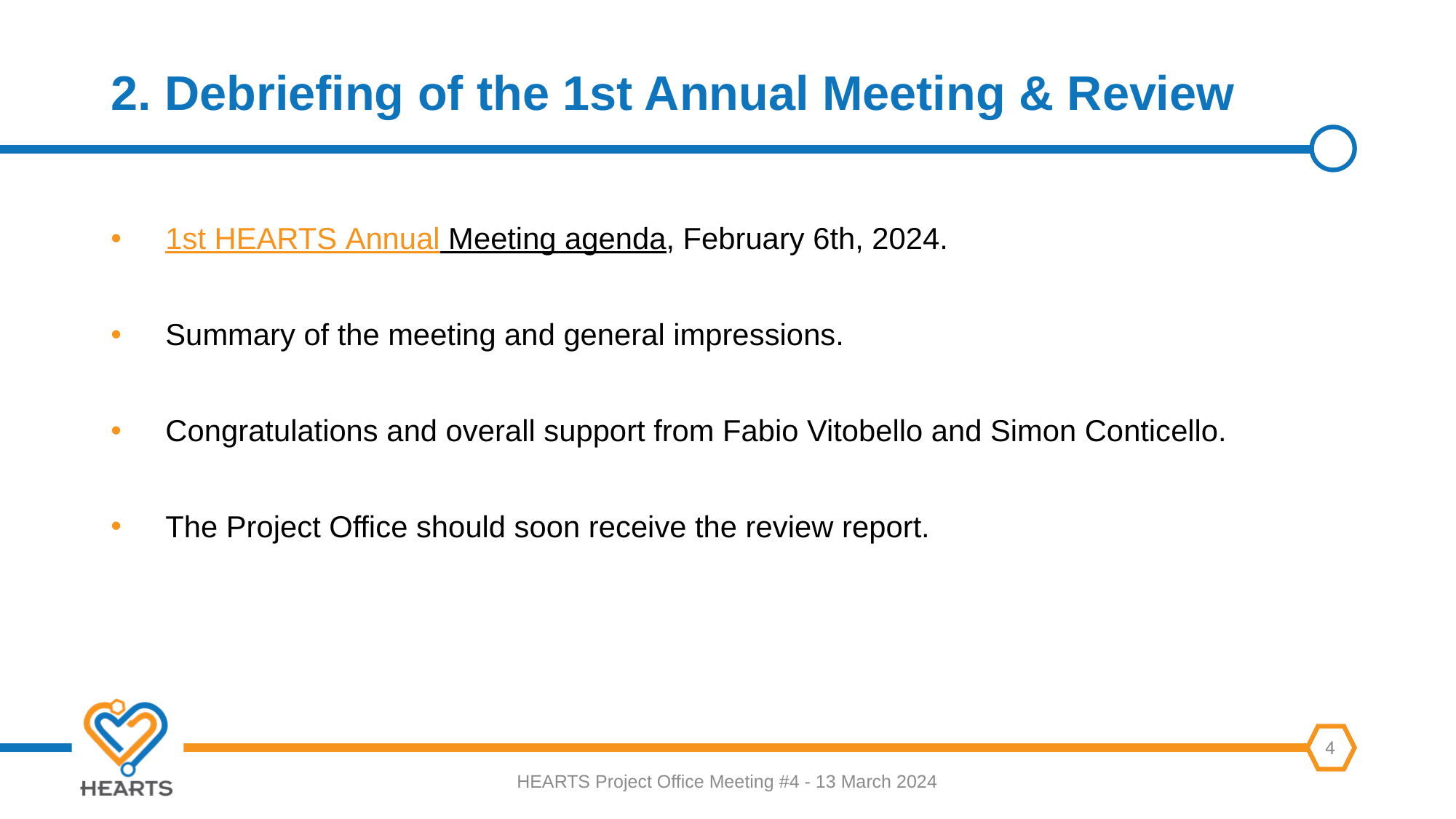

# 2. Debriefing of the 1st Annual Meeting & Review
1st HEARTS Annual Meeting agenda, February 6th, 2024.

Summary of the meeting and general impressions.

Congratulations and overall support from Fabio Vitobello and Simon Conticello.

The Project Office should soon receive the review report.
HEARTS Project Office Meeting #4 - 13 March 2024